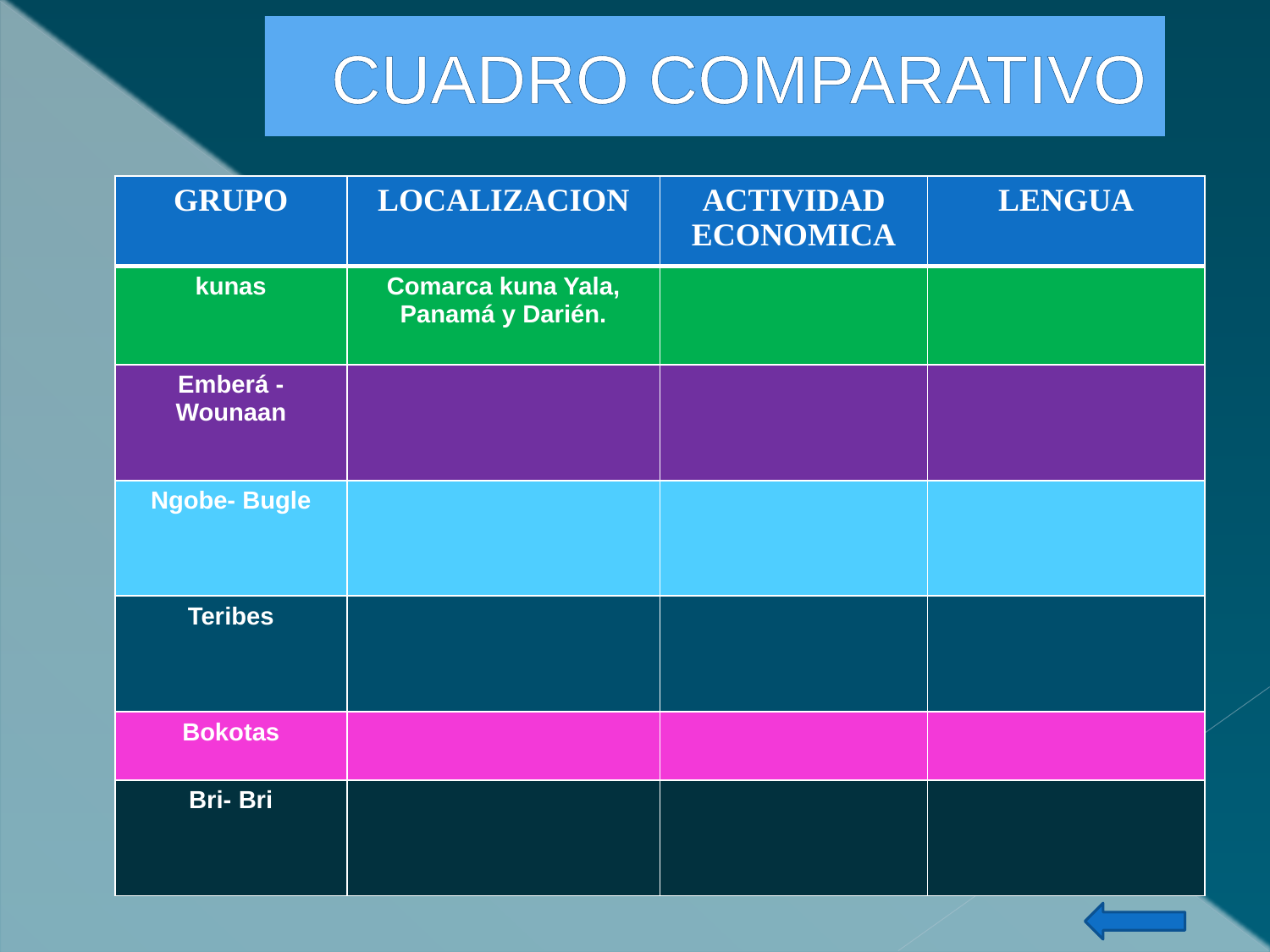

# CUADRO COMPARATIVO
| GRUPO | LOCALIZACION | ACTIVIDAD ECONOMICA | LENGUA |
| --- | --- | --- | --- |
| kunas | Comarca kuna Yala, Panamá y Darién. |  |  |
| Emberá - Wounaan |  |  |  |
| Ngobe- Bugle |  |  |  |
| Teribes |  |  |  |
| Bokotas |  |  |  |
| Bri- Bri |  |  |  |